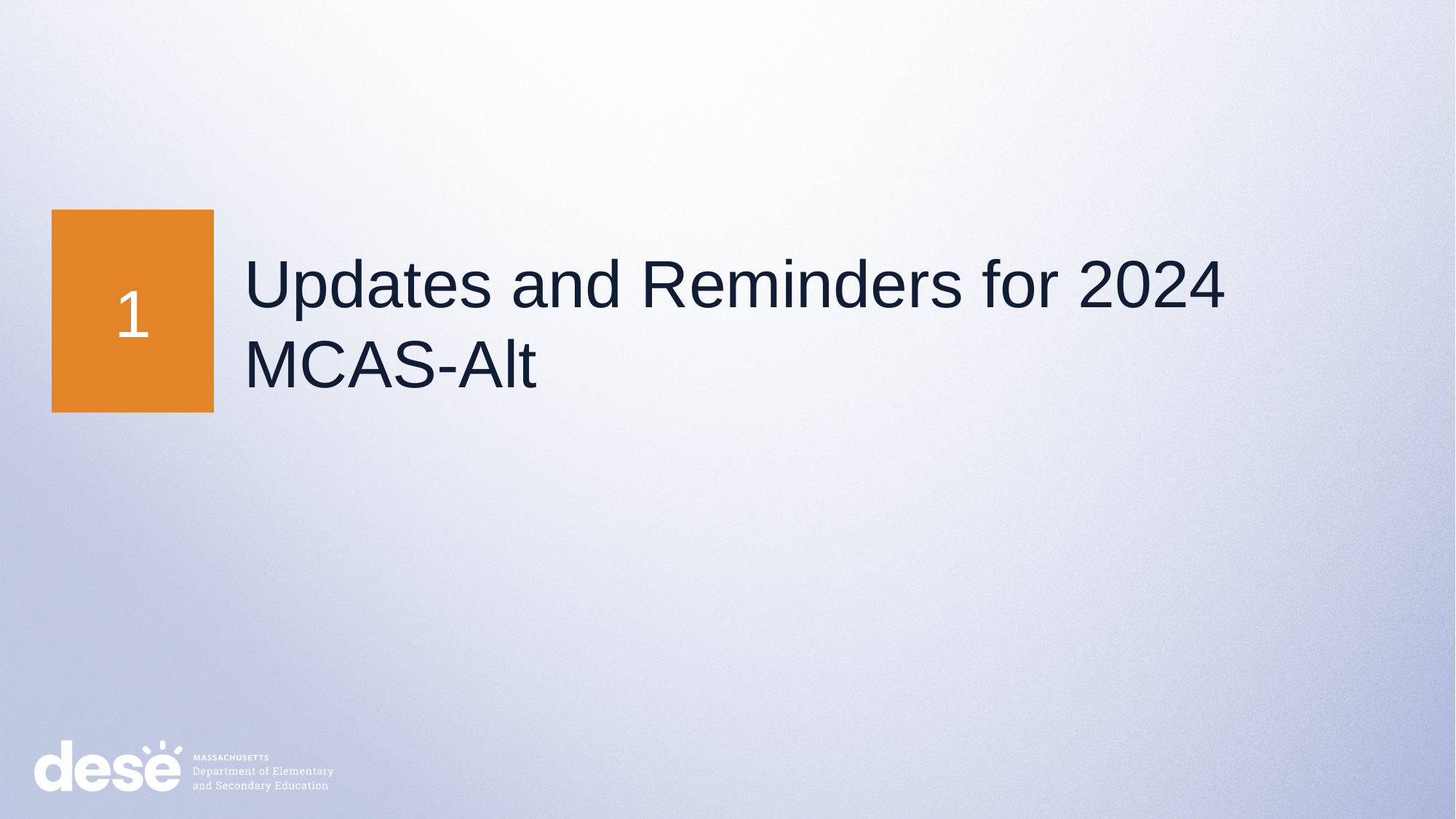

1
Updates and Reminders for 2024 MCAS-Alt